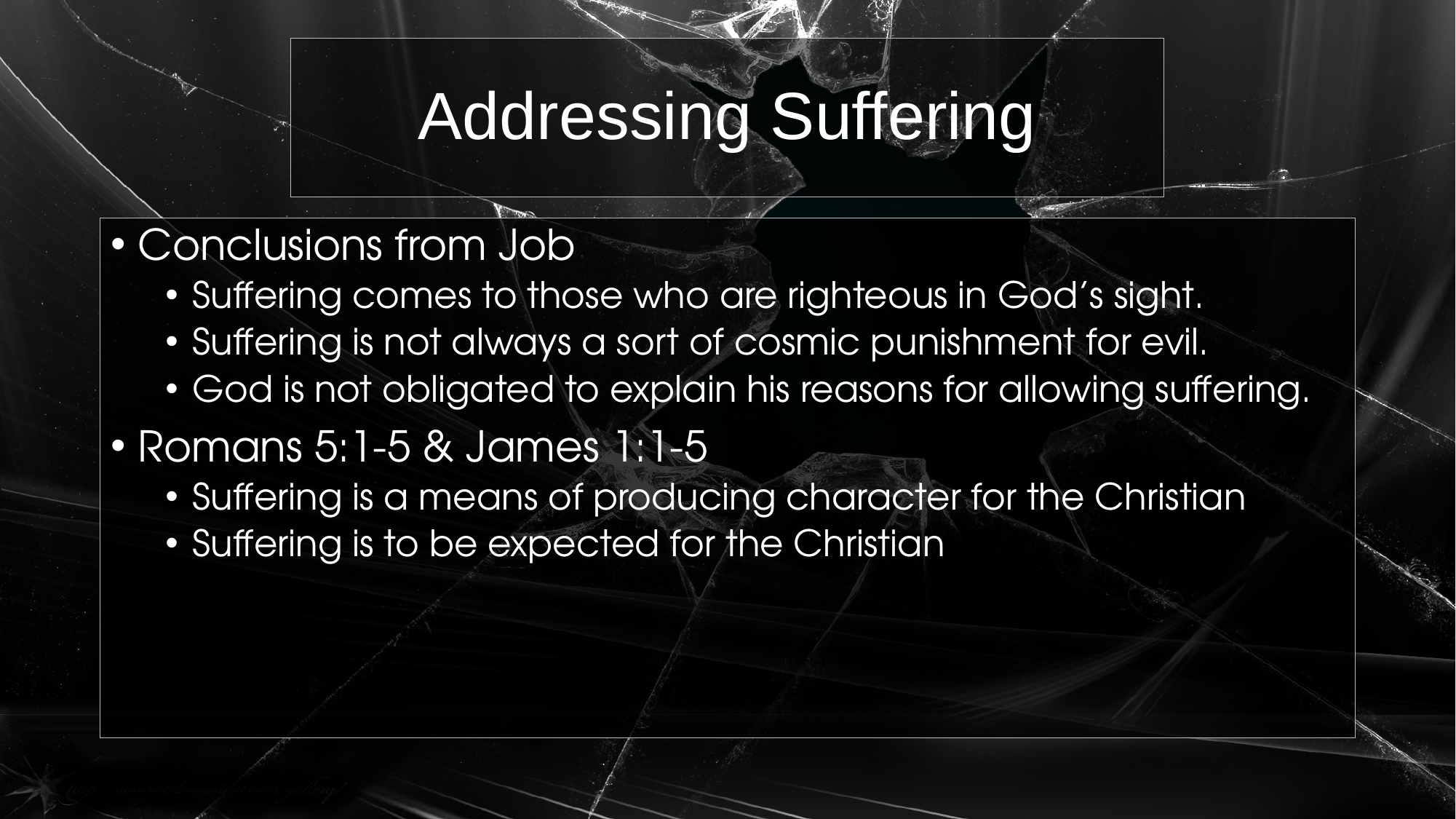

# Addressing Suffering
Conclusions from Job
Suffering comes to those who are righteous in God’s sight.
Suffering is not always a sort of cosmic punishment for evil.
God is not obligated to explain his reasons for allowing suffering.
Romans 5:1-5 & James 1:1-5
Suffering is a means of producing character for the Christian
Suffering is to be expected for the Christian